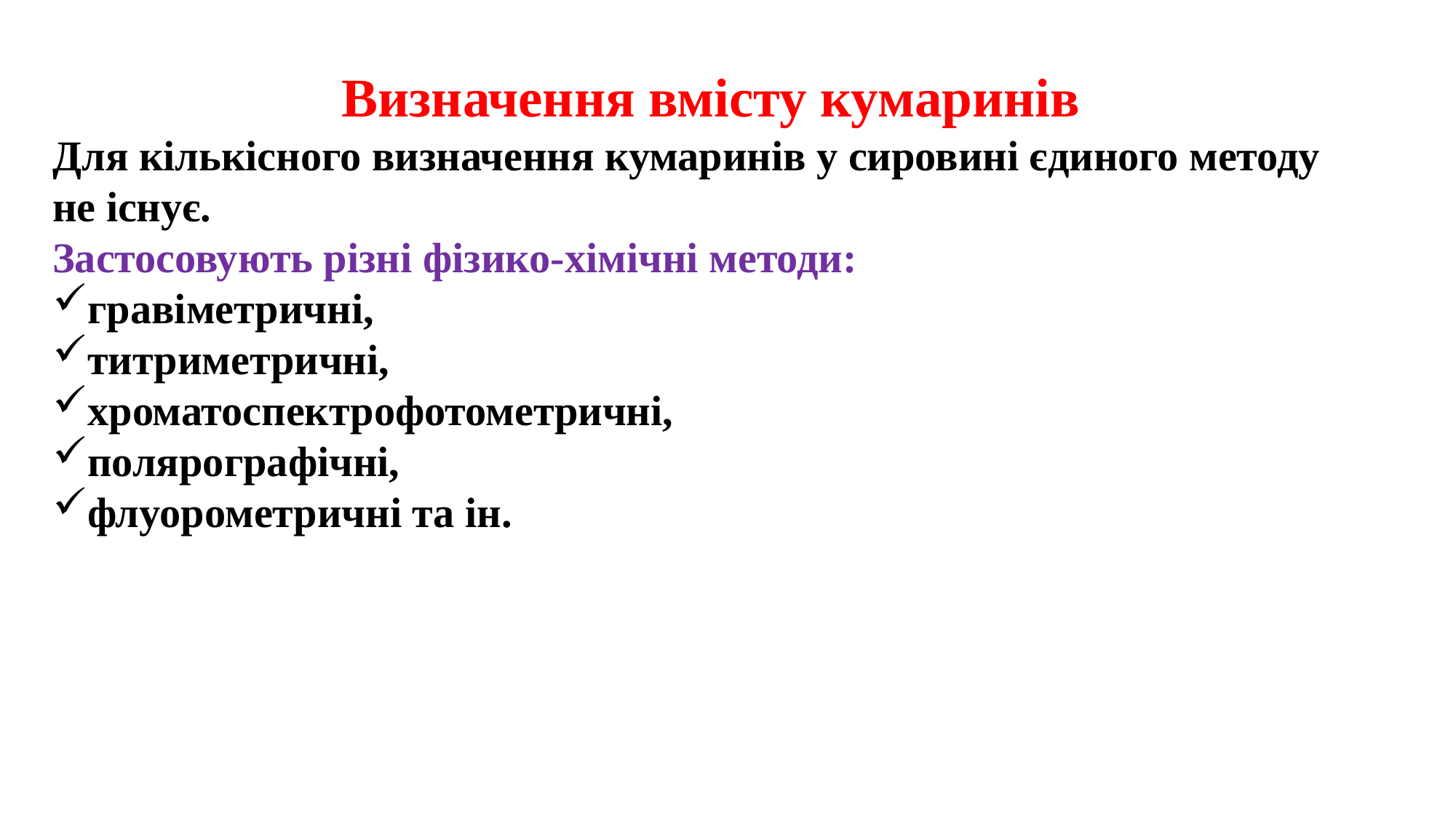

Визначення вмісту кумаринів
Для кількісного визначення кумаринів у сировині єдиного методу не існує.
Застосовують різні фізико-хімічні методи:
гравіметричні,
титриметричні,
хроматоспектрофотометричні,
полярографічні,
флуорометричні та ін.